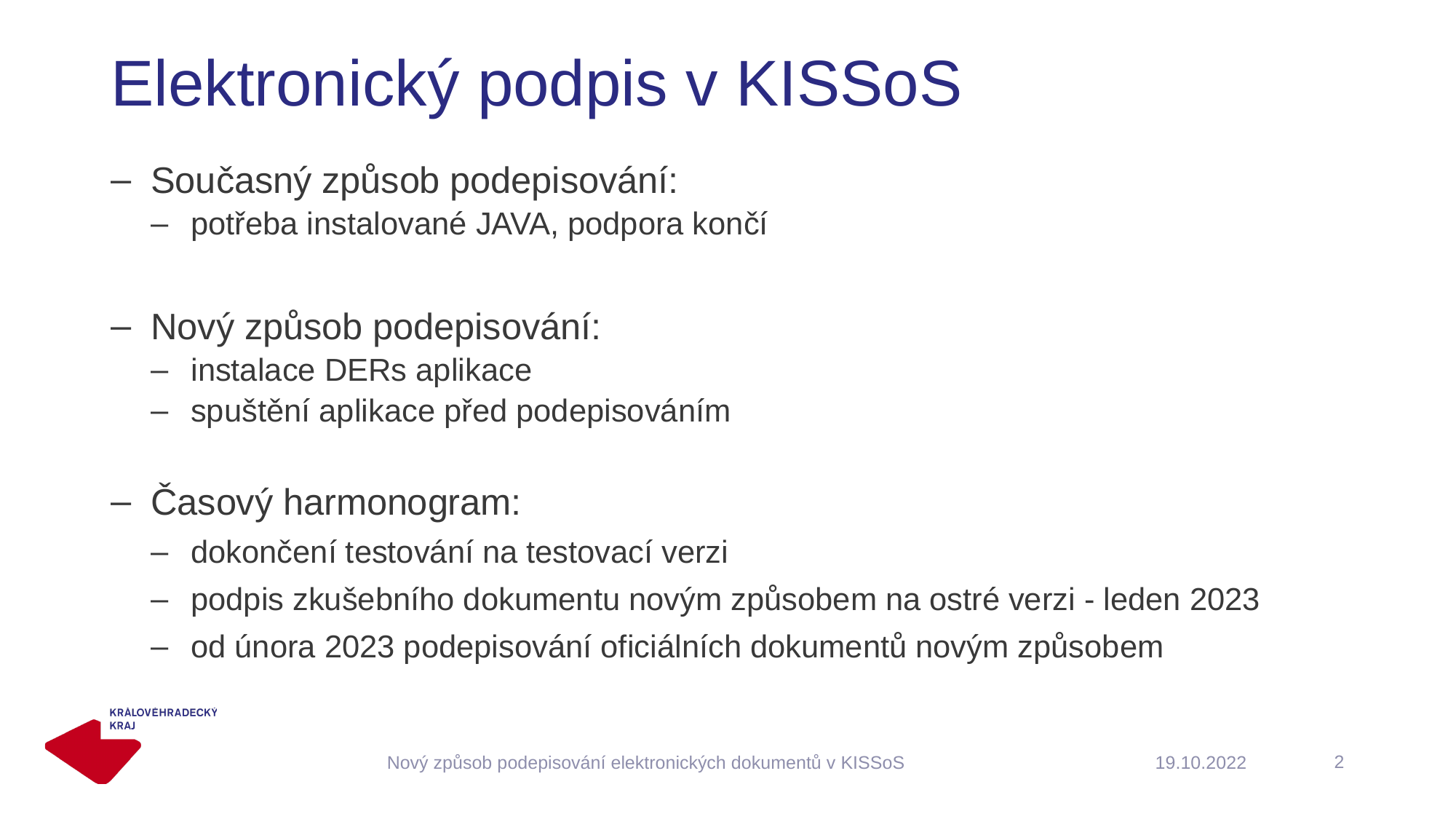

# Elektronický podpis v KISSoS
Současný způsob podepisování:
potřeba instalované JAVA, podpora končí

Nový způsob podepisování:
instalace DERs aplikace
spuštění aplikace před podepisováním

Časový harmonogram:
dokončení testování na testovací verzi
podpis zkušebního dokumentu novým způsobem na ostré verzi - leden 2023
od února 2023 podepisování oficiálních dokumentů novým způsobem

2
19.10.2022
Nový způsob podepisování elektronických dokumentů v KISSoS